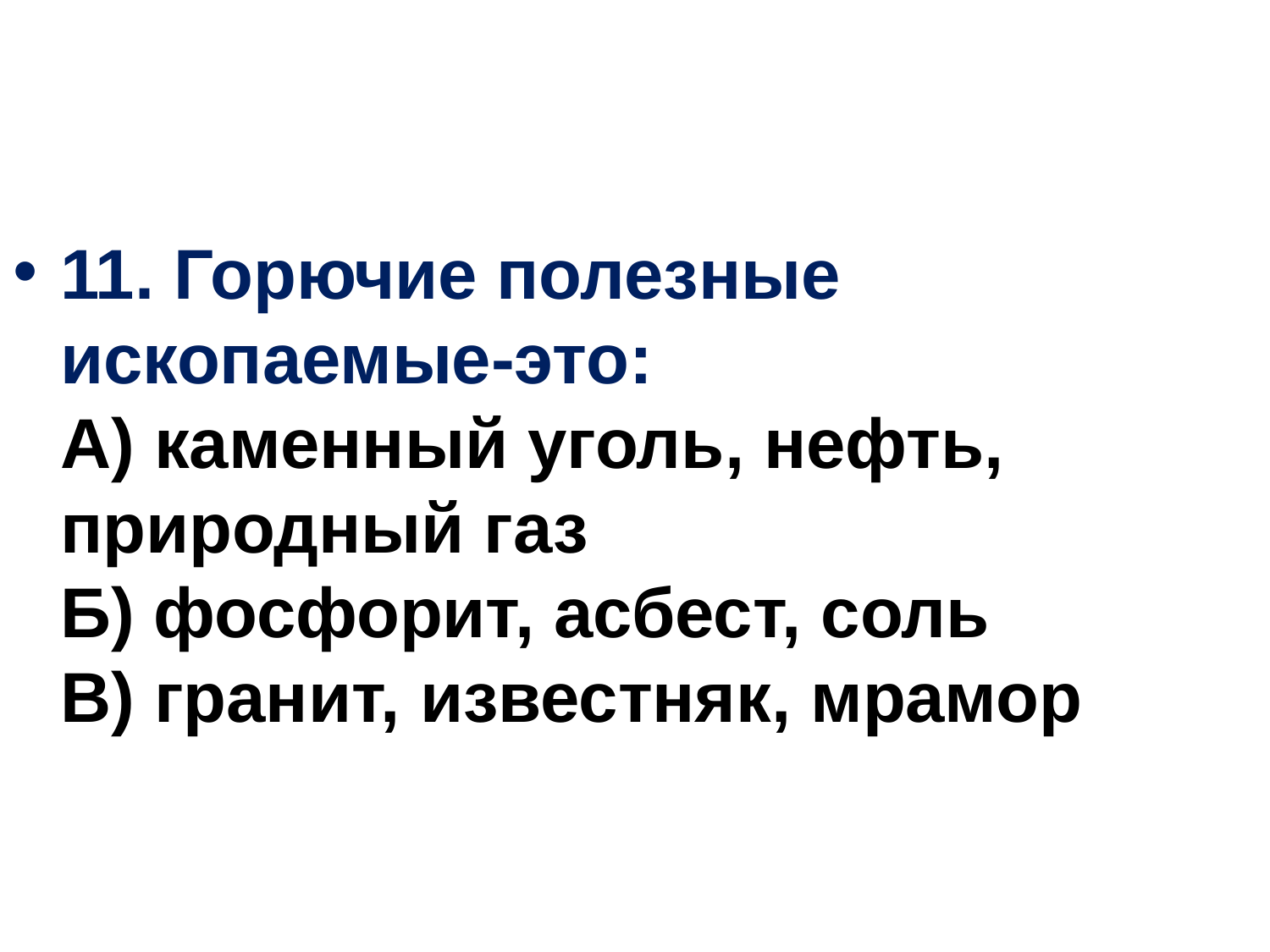

11. Горючие полезные ископаемые-это: 
А) каменный уголь, нефть, природный газ 
Б) фосфорит, асбест, соль 
В) гранит, известняк, мрамор